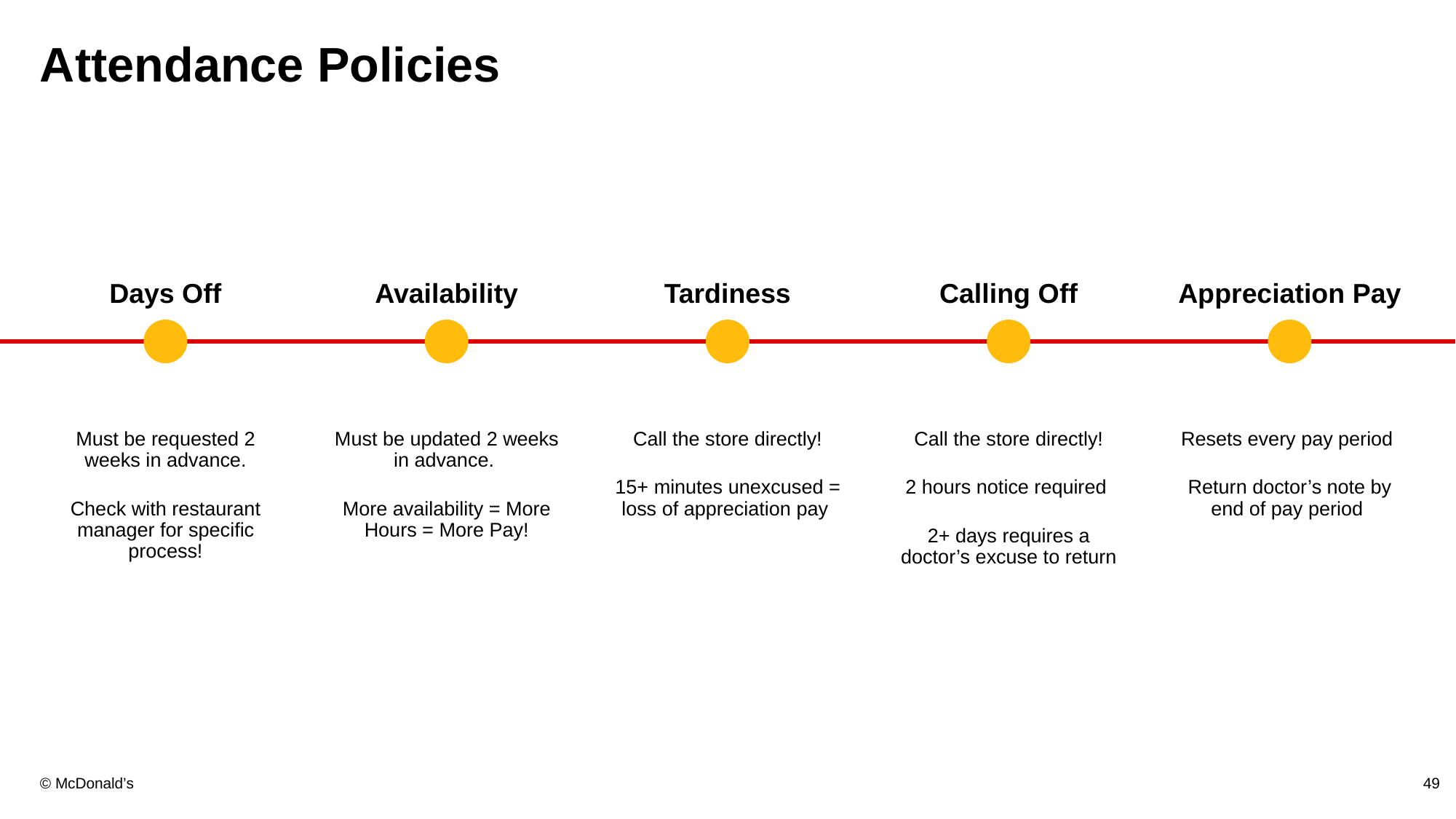

# Attendance Policies
Days Off
Availability
Tardiness
Calling Off
Appreciation Pay

Must be requested 2 weeks in advance.
Check with restaurant manager for specific process!
Must be updated 2 weeks in advance.
More availability = More Hours = More Pay!
Call the store directly!
15+ minutes unexcused = loss of appreciation pay
Call the store directly!
2 hours notice required
2+ days requires a doctor’s excuse to return
Resets every pay period
Return doctor’s note by end of pay period